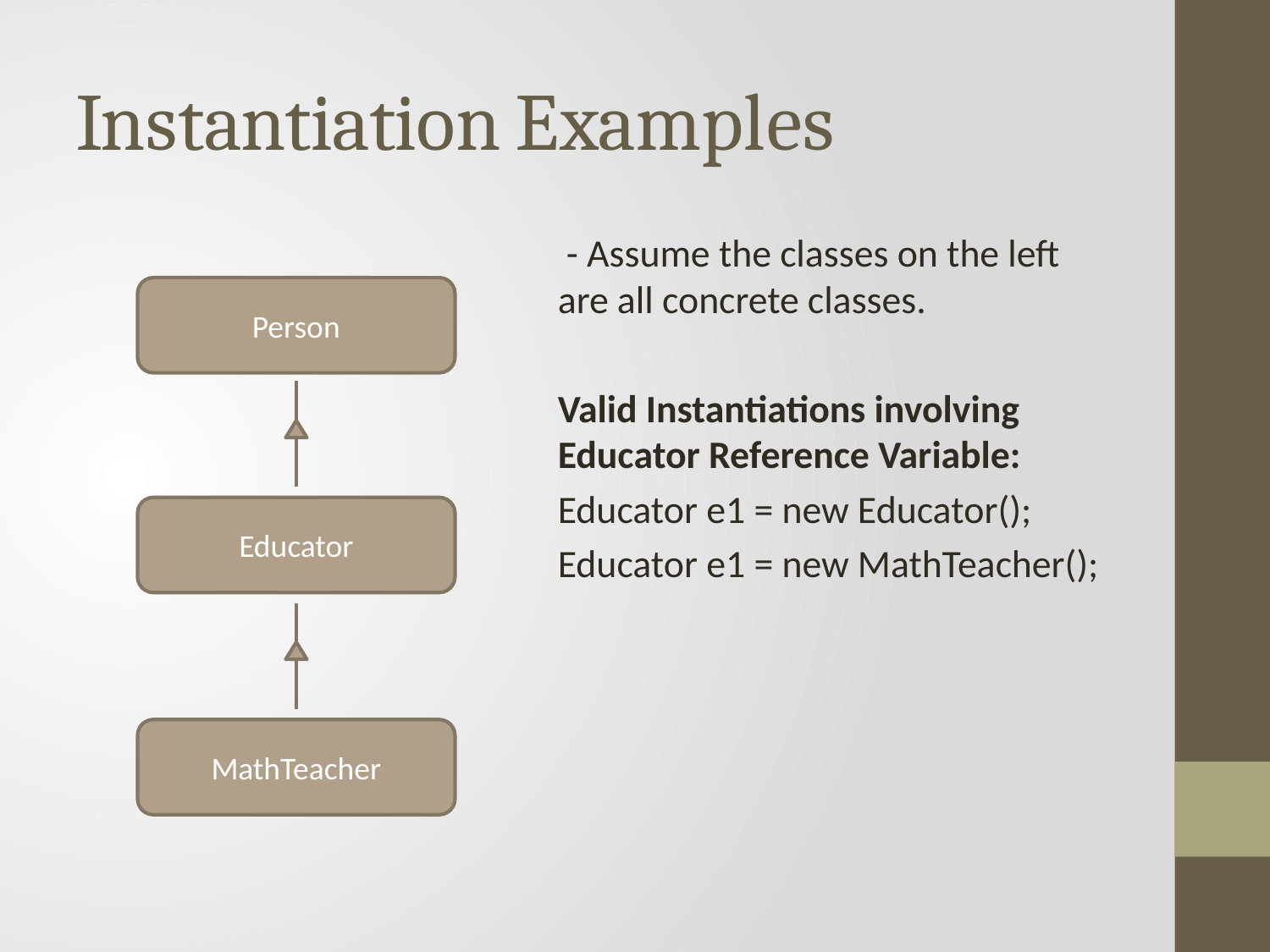

# Instantiation Examples
 - Assume the classes on the left are all concrete classes.

Valid Instantiations involving Educator Reference Variable:
Educator e1 = new Educator();
Educator e1 = new MathTeacher();

Person

Educator

MathTeacher